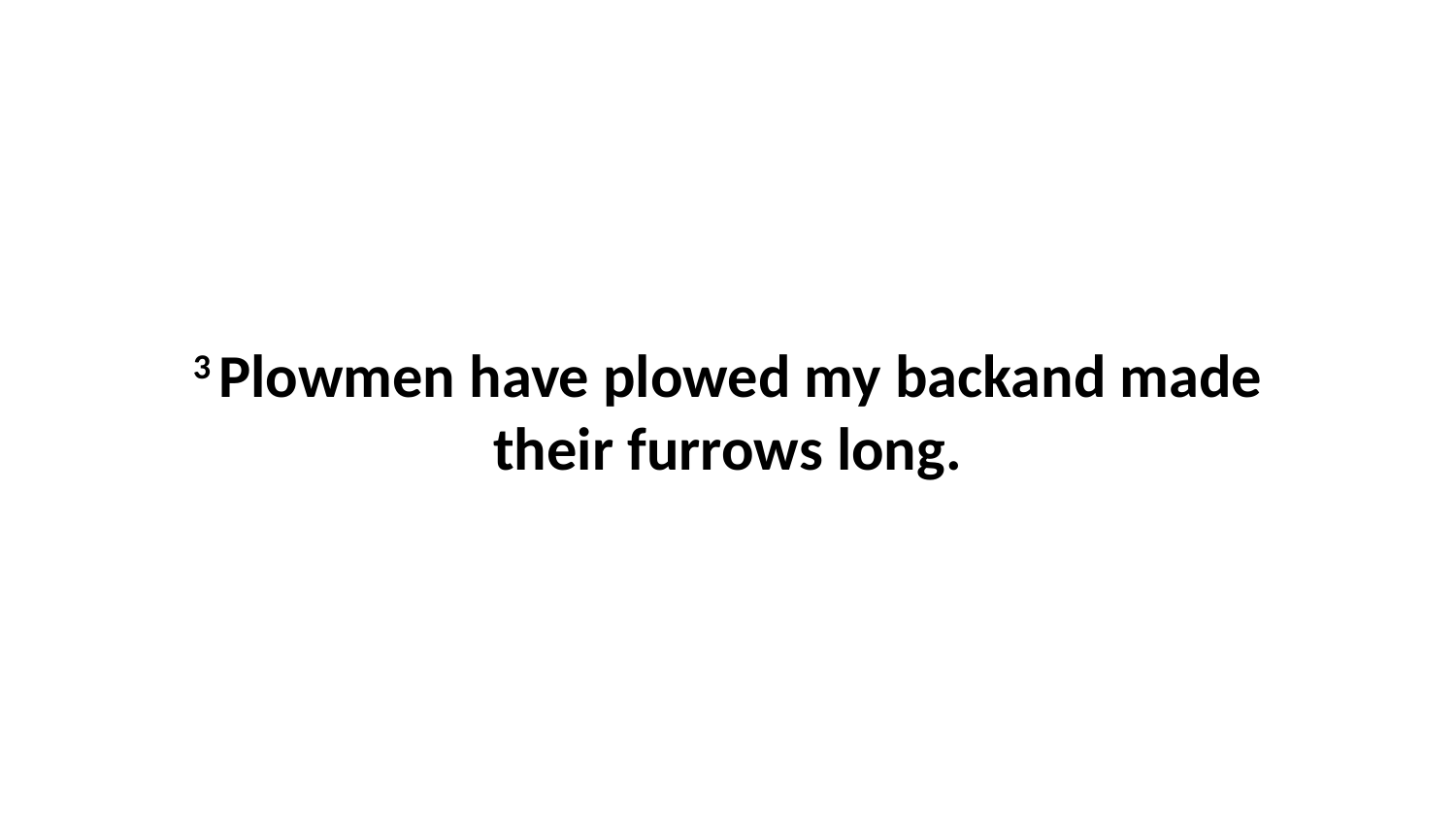

3 Plowmen have plowed my backand made their furrows long.